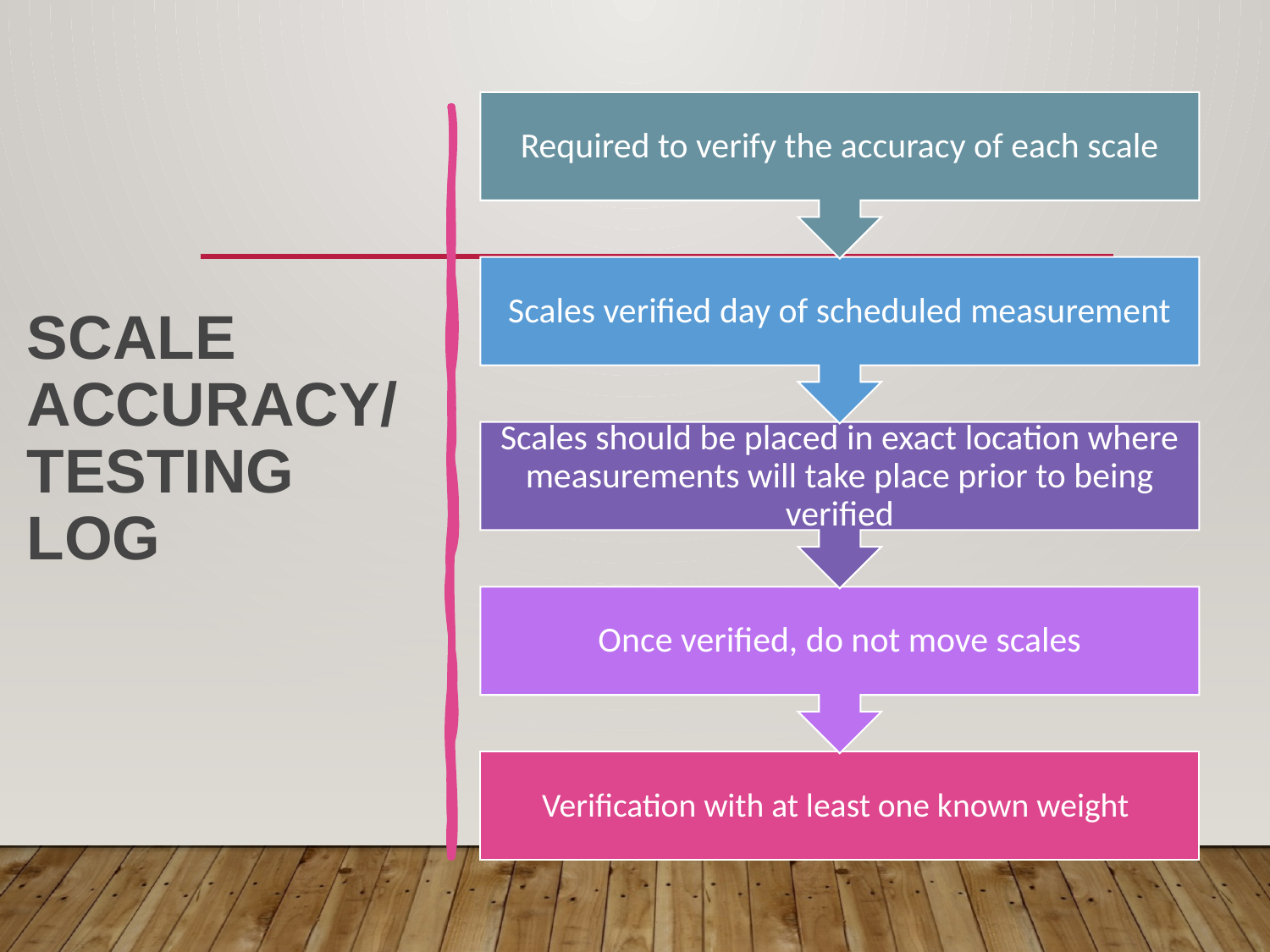

# Scale Accuracy/Testing Log

Required to verify the accuracy of each scale

Scales verified day of scheduled measurement

Scales should be placed in exact location where measurements will take place prior to being verified

Once verified, do not move scales

Verification with at least one known weight